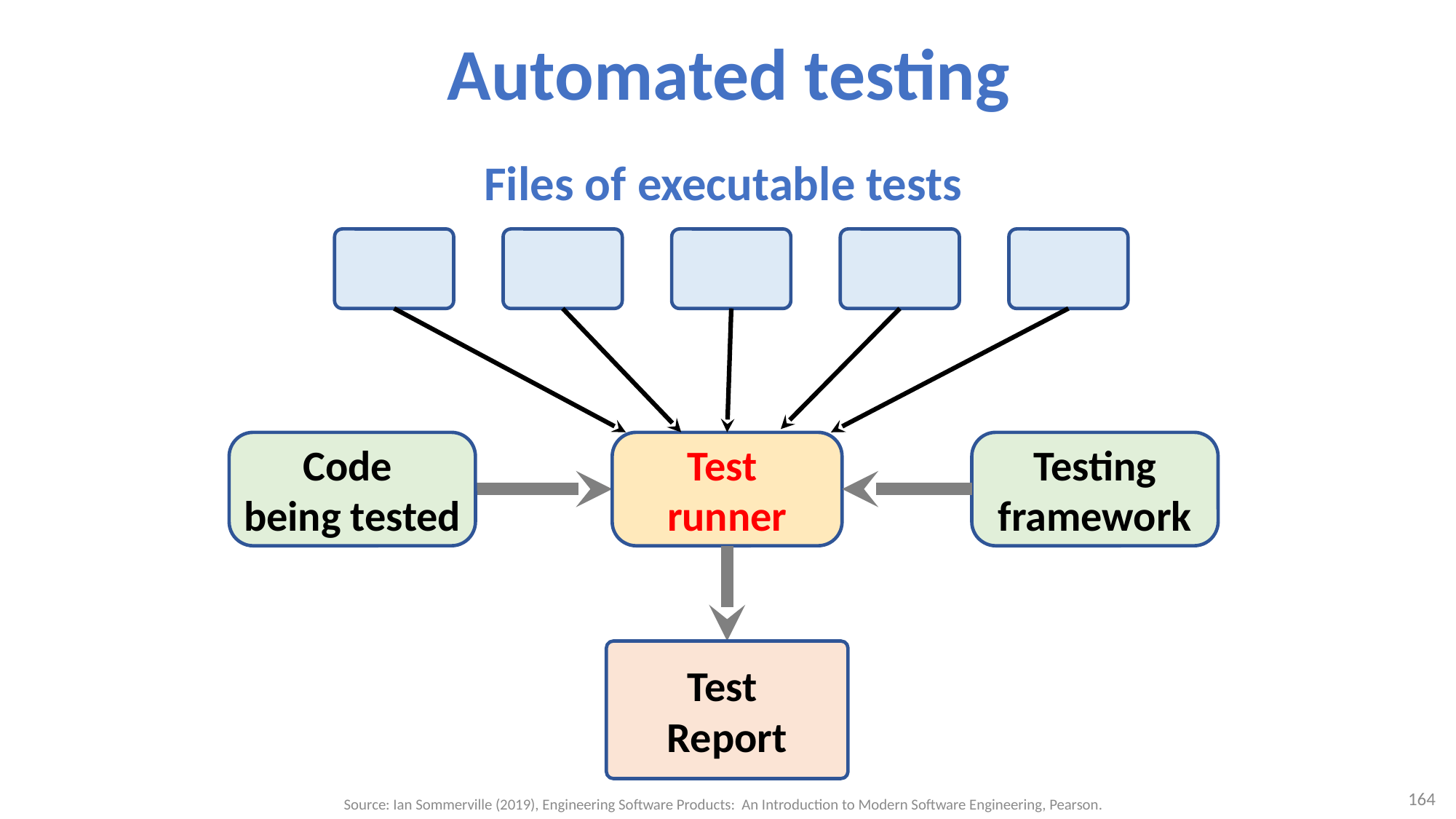

# Automated testing
Files of executable tests

Code
being tested
Test
runner
Testing
framework
Test
Report
164
Source: Ian Sommerville (2019), Engineering Software Products:  An Introduction to Modern Software Engineering, Pearson.